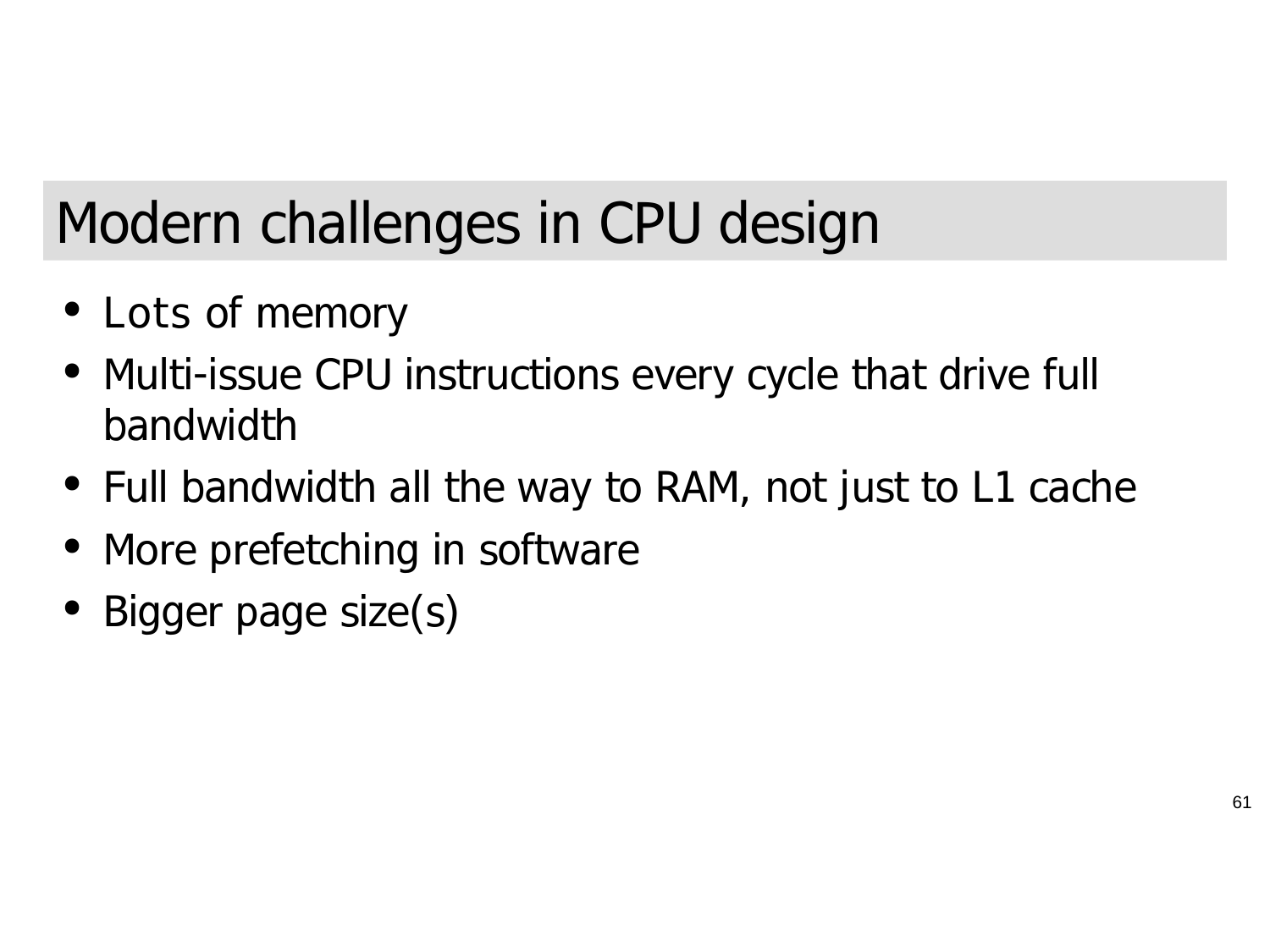

# Modern challenges in CPU design
Lots of memory
Multi-issue CPU instructions every cycle that drive full bandwidth
Full bandwidth all the way to RAM, not just to L1 cache
More prefetching in software
Bigger page size(s)

61